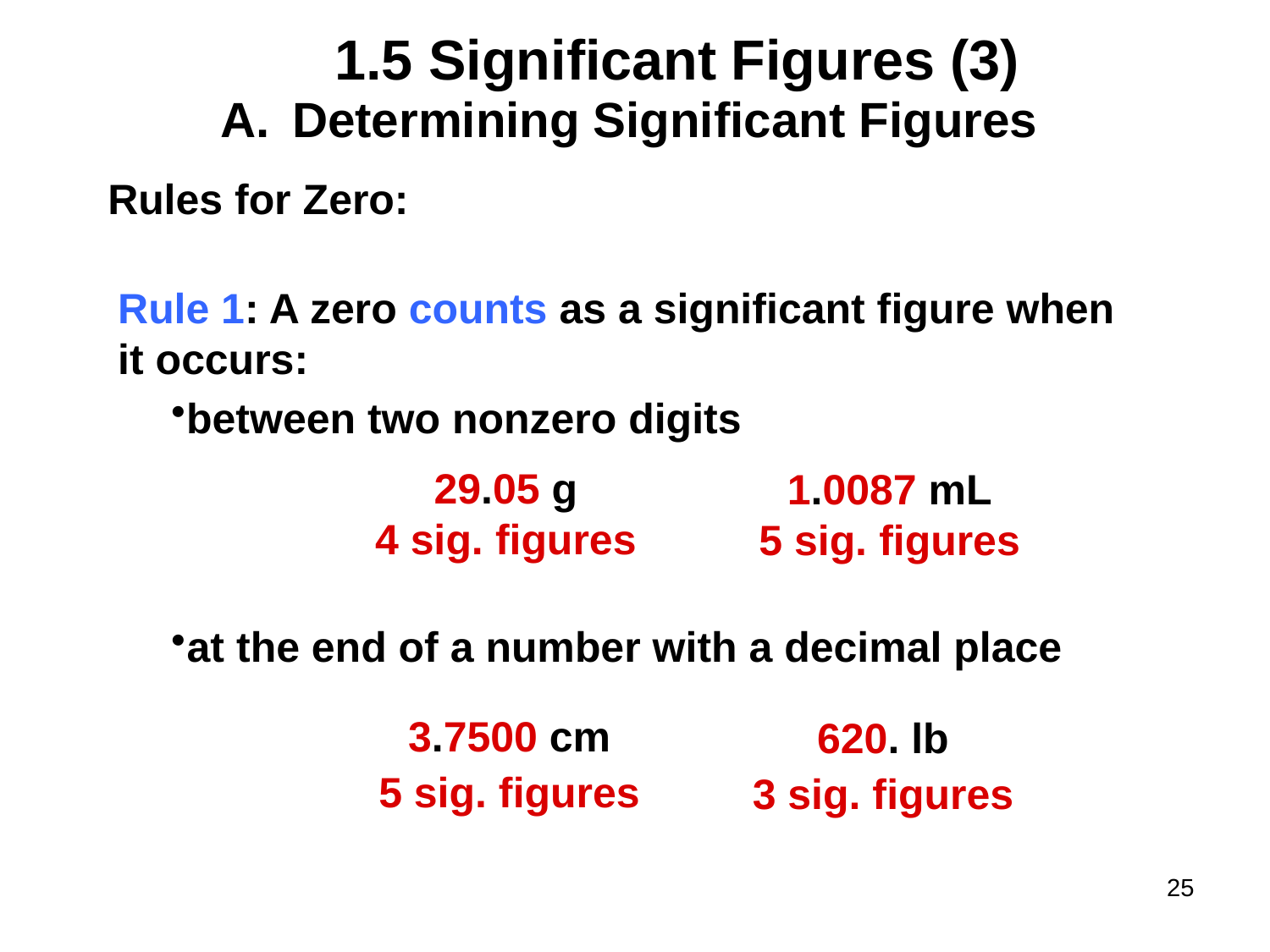

# 1.5 Significant Figures (3)
Determining Significant Figures
Rules for Zero:
Rule 1: A zero counts as a significant figure when
it occurs:
between two nonzero digits
29.05 g
4 sig. figures
1.0087 mL
5 sig. figures
at the end of a number with a decimal place
3.7500 cm
5 sig. figures
620. lb
3 sig. figures